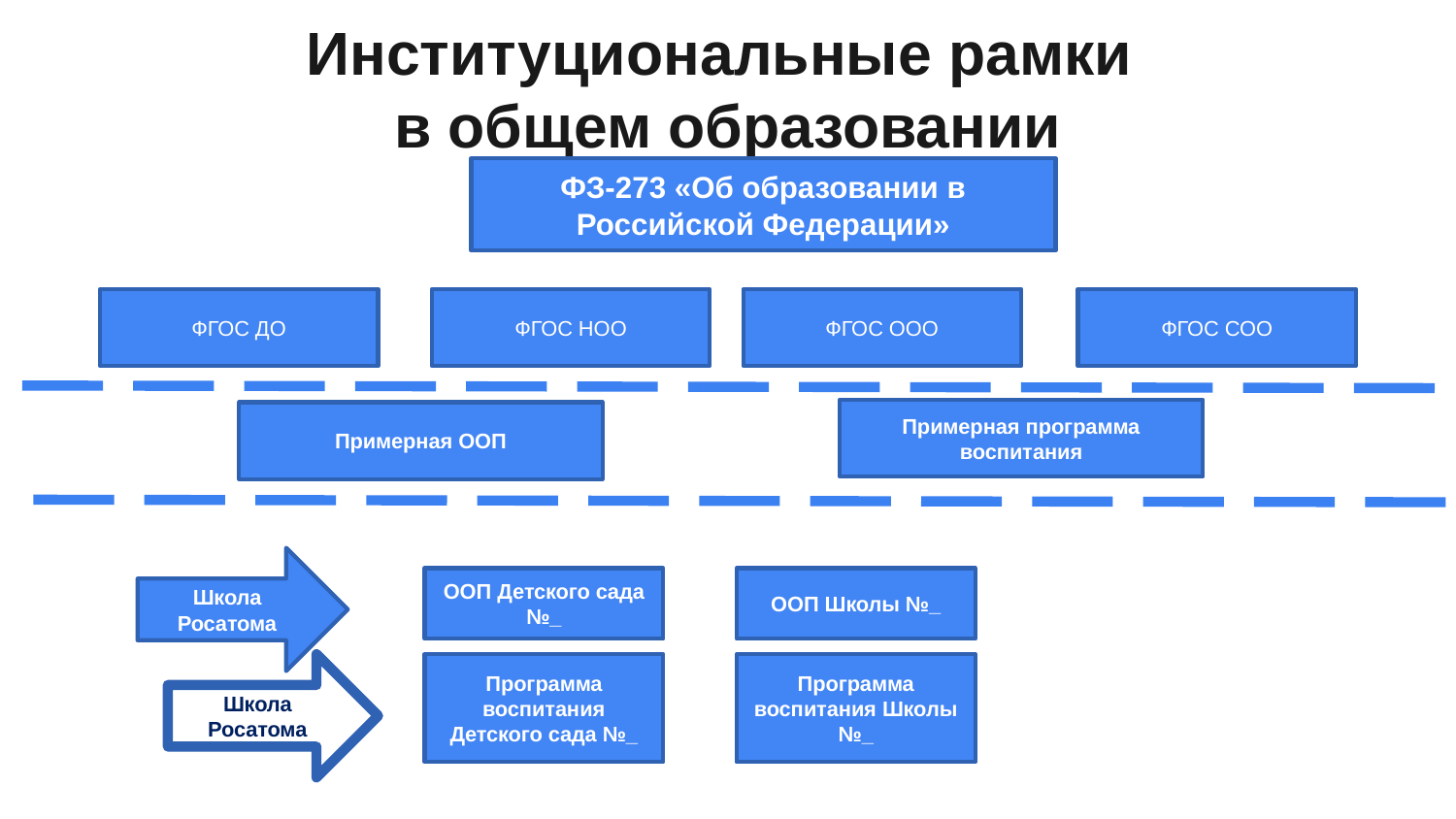

# Институциональные рамки в общем образовании
ФЗ-273 «Об образовании в Российской Федерации»
ФГОС ДО
ФГОС НОО
ФГОС ООО
ФГОС СОО
Примерная программа воспитания
Примерная ООП
Школа Росатома
ООП Детского сада №_
ООП Школы №_
Школа Росатома
Программа воспитания Детского сада №_
Программа воспитания Школы №_